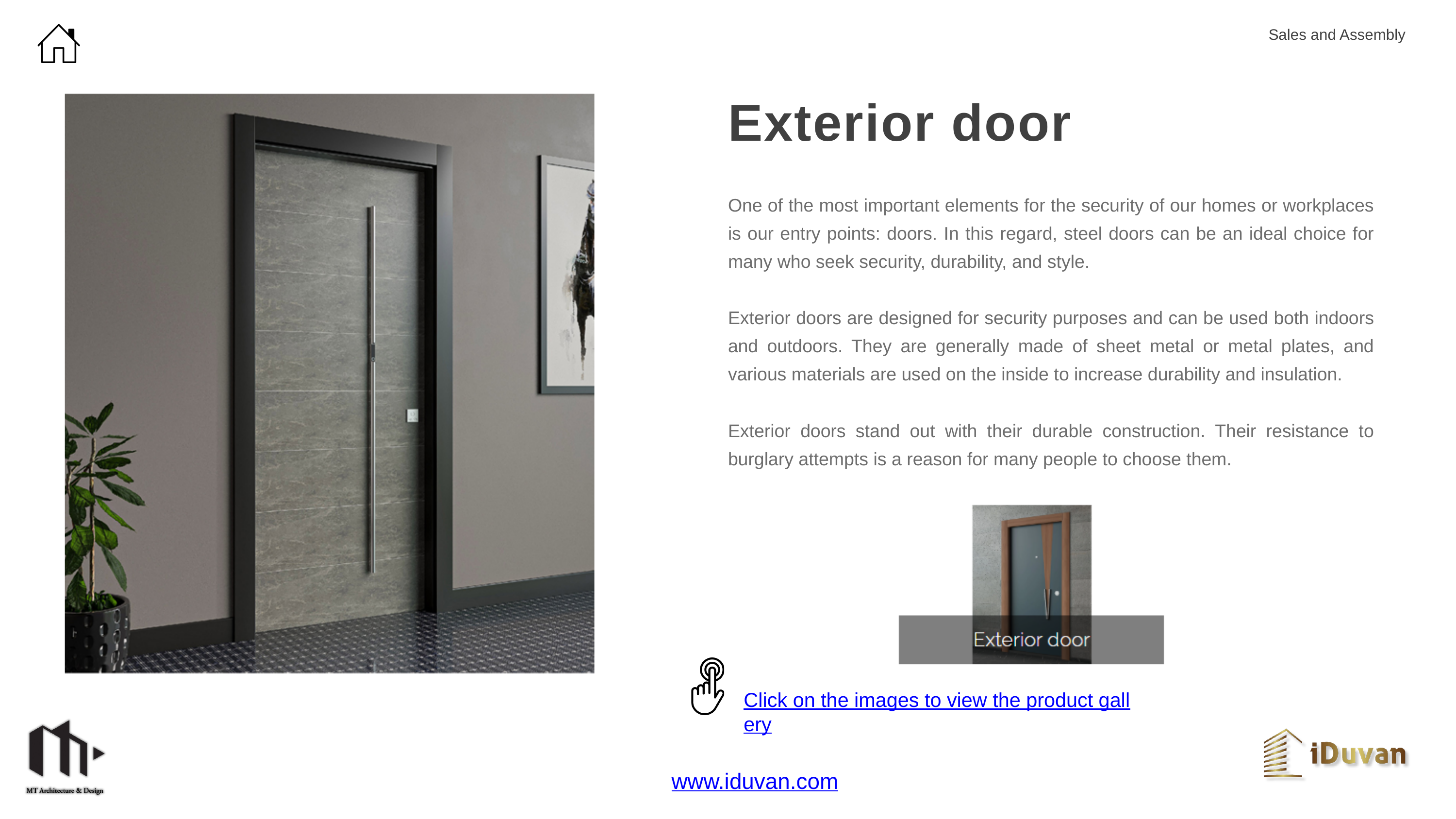

Sales and Assembly

Exterior door

One of the most important elements for the security of our homes or workplaces is our entry points: doors. In this regard, steel doors can be an ideal choice for many who seek security, durability, and style.

Exterior doors are designed for security purposes and can be used both indoors and outdoors. They are generally made of sheet metal or metal plates, and various materials are used on the inside to increase durability and insulation.

Exterior doors stand out with their durable construction. Their resistance to burglary attempts is a reason for many people to choose them.

Click on the images to view the product gallery

www.iduvan.com